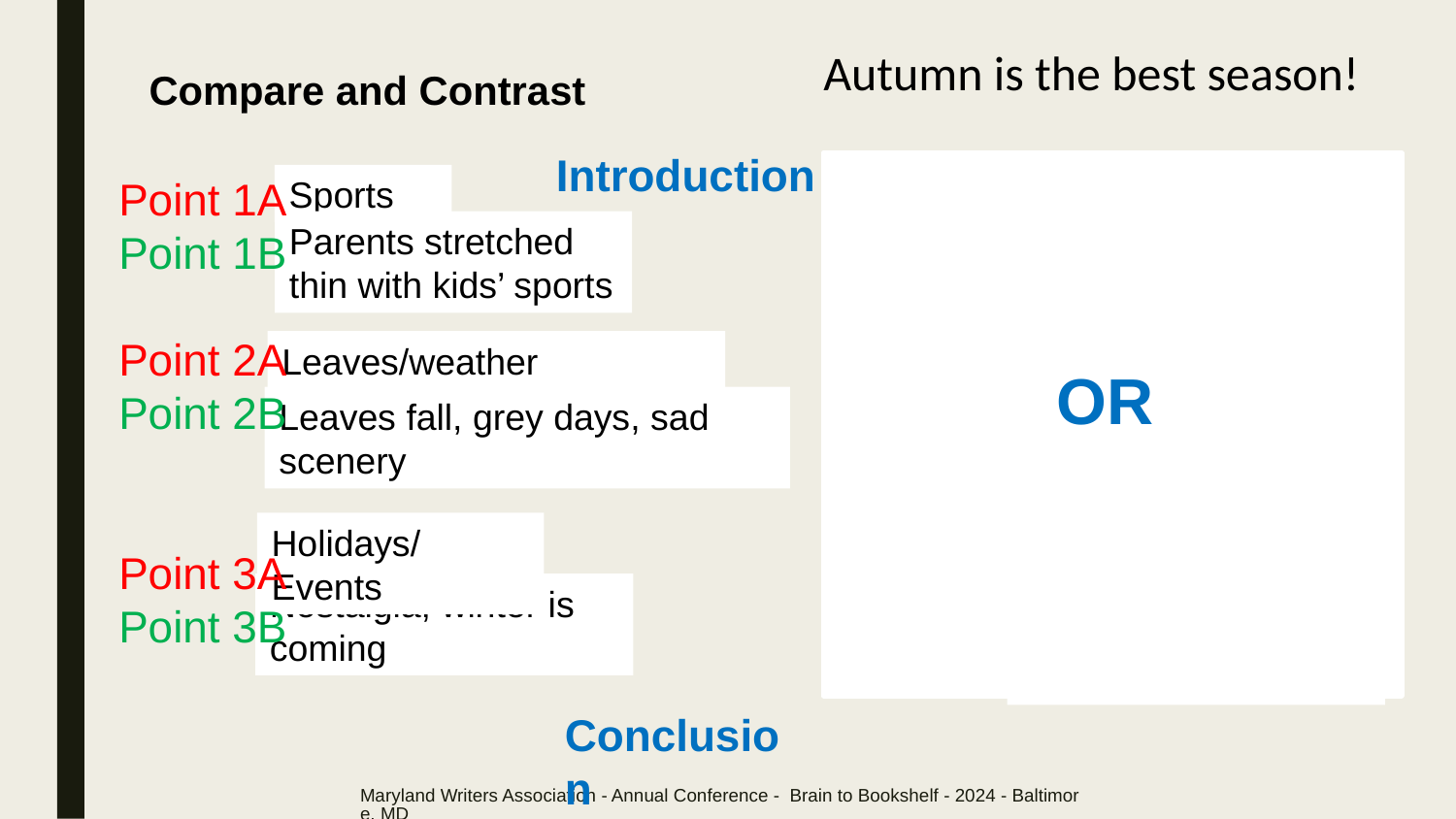

Autumn is the best season!
Compare and Contrast

Point 1 A
Point 2A
Point 3A

Point 1B

Point 2B

Point 3B

Introduction

OR
Point 1A
Point 1B

Point 2A
Point 2B

Point 3A
Point 3B

Sports
Parents stretched thin with kids’ sports
Leaves/weather
Leaves fall, grey days, sad scenery
Holidays/Events
Nostalgia, winter is coming
Sports!
Leaves/weather
Holidays/Events
Parents stretched thin with kids’ sports
Leaves fall, grey days, sad scenery
Nostalgia, winter is coming
Conclusion
Maryland Writers Association - Annual Conference -  Brain to Bookshelf - 2024 - Baltimore, MD